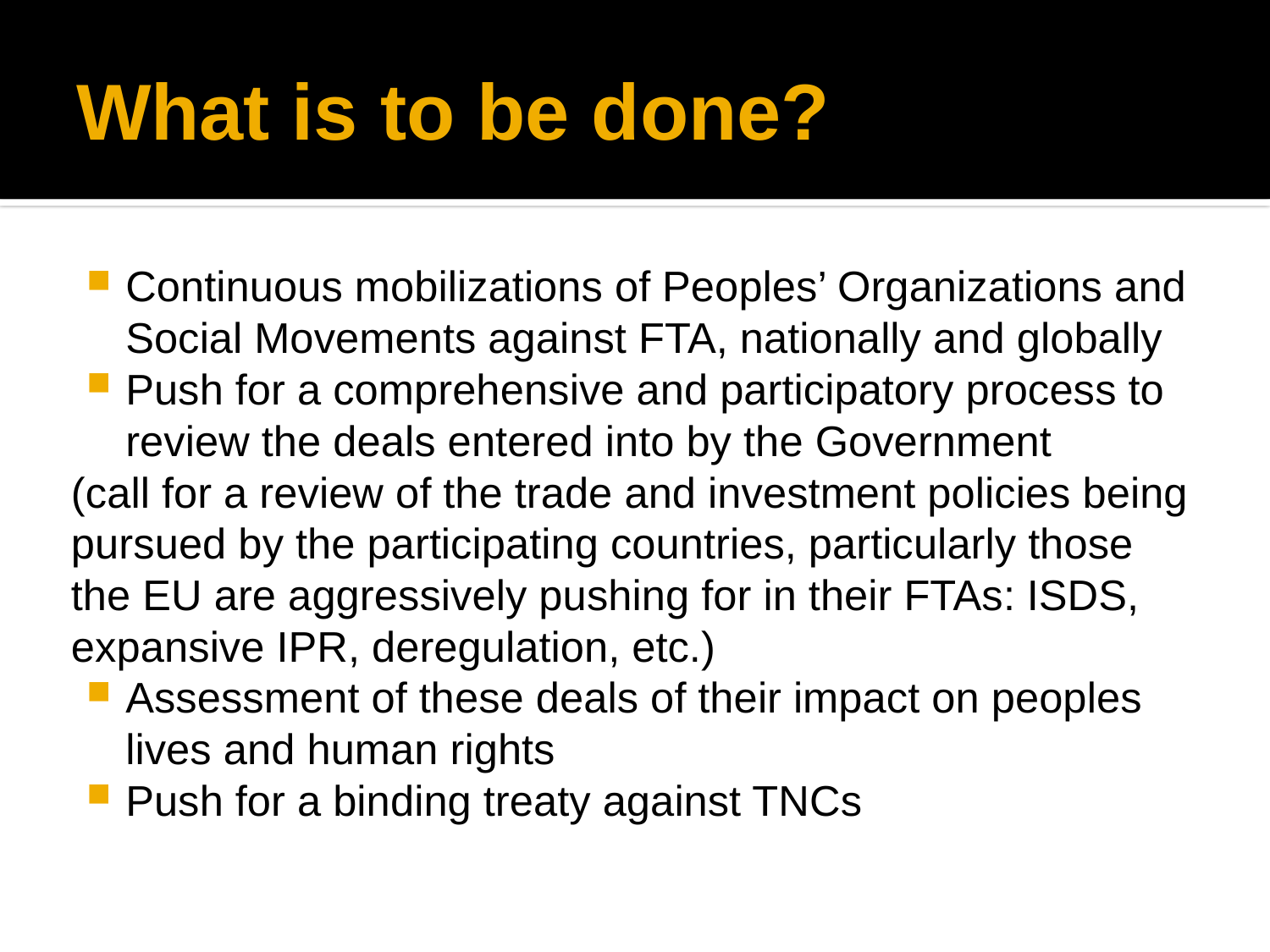

# What is to be done?
Continuous mobilizations of Peoples’ Organizations and Social Movements against FTA, nationally and globally
Push for a comprehensive and participatory process to review the deals entered into by the Government
(call for a review of the trade and investment policies being pursued by the participating countries, particularly those the EU are aggressively pushing for in their FTAs: ISDS, expansive IPR, deregulation, etc.)
Assessment of these deals of their impact on peoples lives and human rights
Push for a binding treaty against TNCs